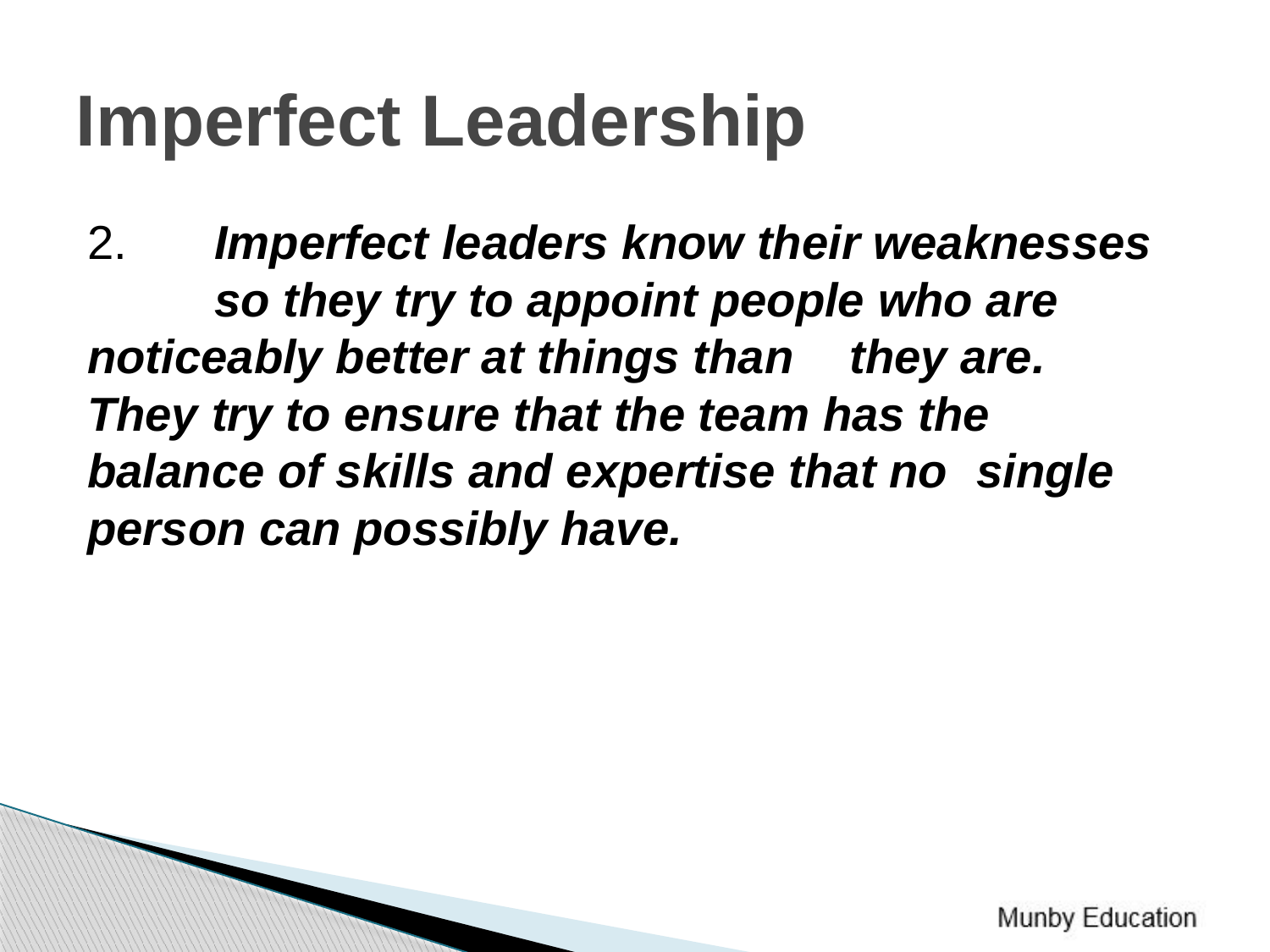

# Imperfect Leadership
2. 	Imperfect leaders know their weaknesses 	so they try to appoint people who are 	noticeably better at things than 	they are. 	They try to ensure that the team has the 	balance of skills and expertise that no 	single person can possibly have.